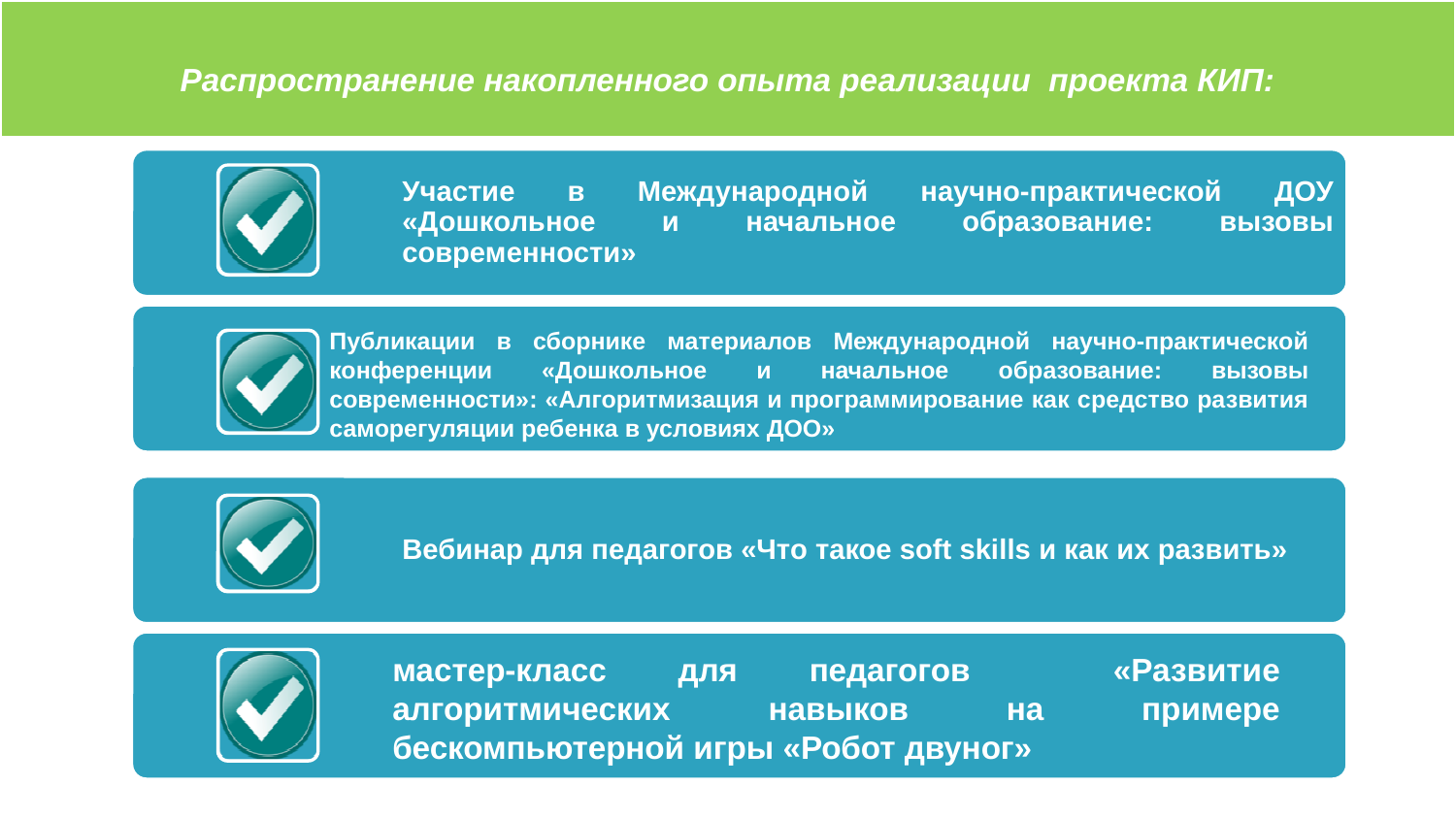

Распространение накопленного опыта реализации  проекта КИП:

Участие в Международной научно-практической ДОУ «Дошкольное и начальное образование: вызовы современности»

Вебинар для педагогов «Что такое soft skills и как их развить»

Публикации в сборнике материалов Международной научно-практической конференции «Дошкольное и начальное образование: вызовы современности»: «Алгоритмизация и программирование как средство развития саморегуляции ребенка в условиях ДОО»
мастер-класс для педагогов  «Развитие алгоритмических навыков на примере бескомпьютерной игры «Робот двуног»